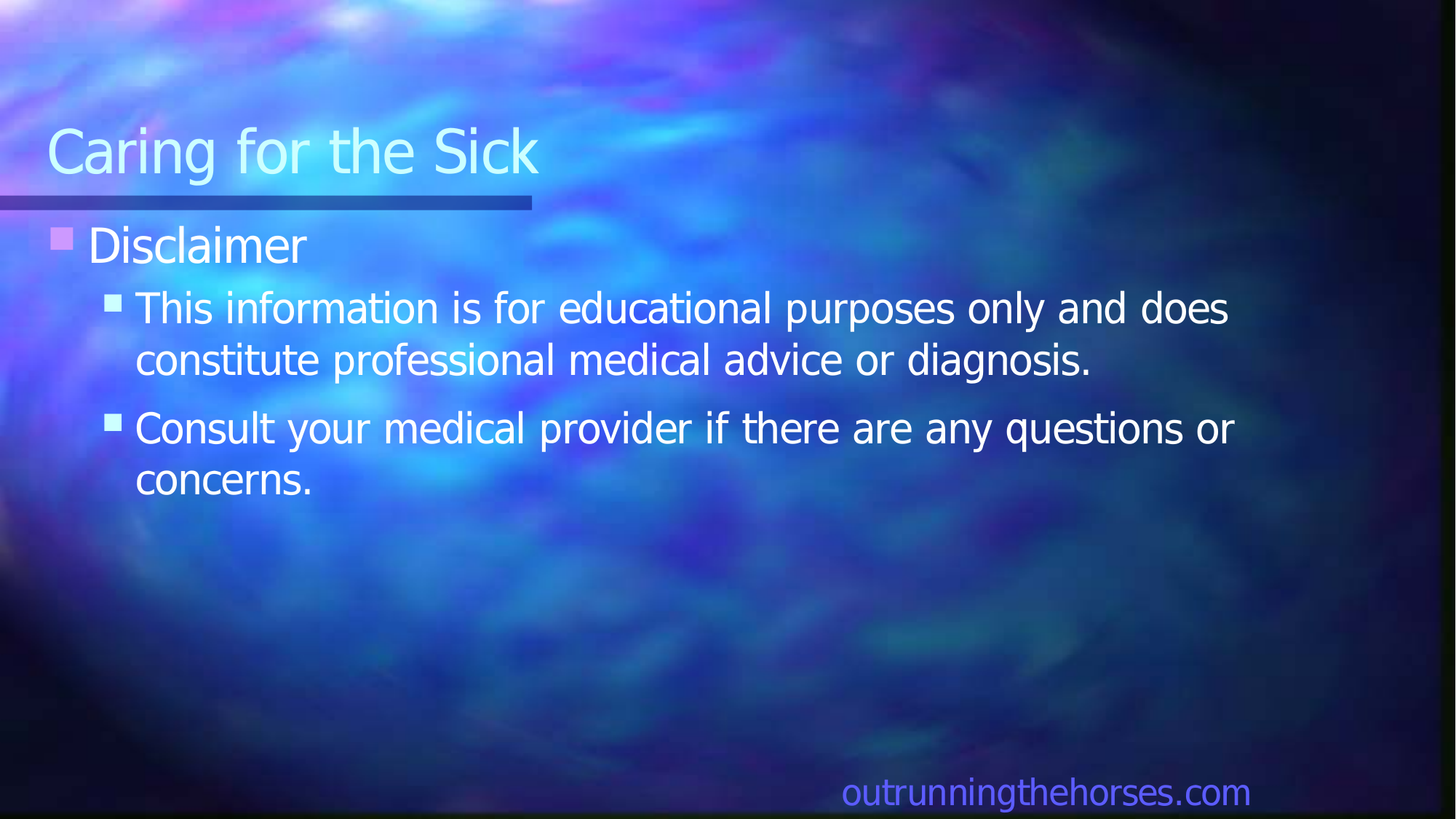

# Caring for the Sick
Disclaimer
This information is for educational purposes only and does constitute professional medical advice or diagnosis.
Consult your medical provider if there are any questions or concerns.
outrunningthehorses.com